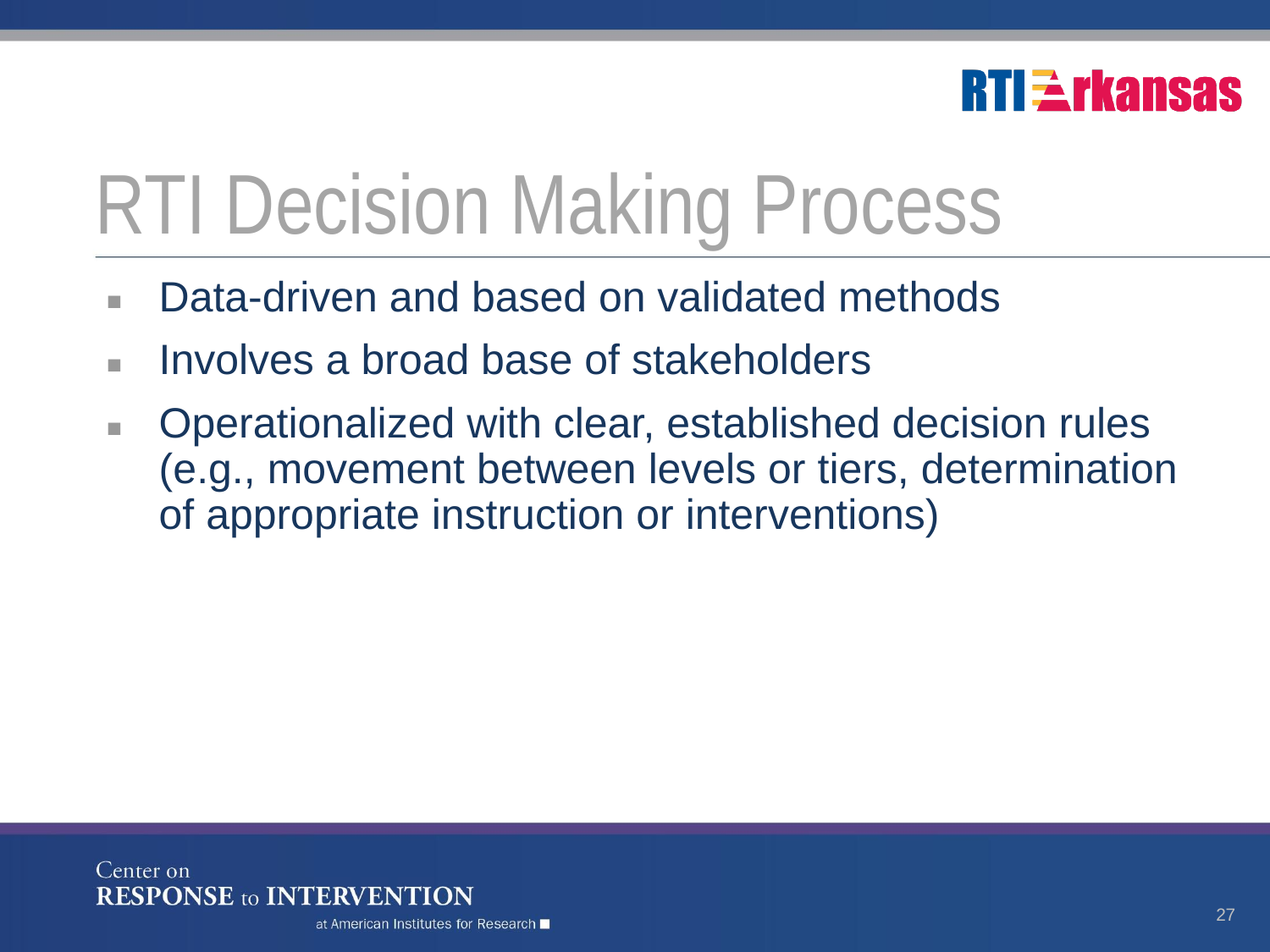

# RTI Decision Making Process
Data-driven and based on validated methods
Involves a broad base of stakeholders
Operationalized with clear, established decision rules (e.g., movement between levels or tiers, determination of appropriate instruction or interventions)
27